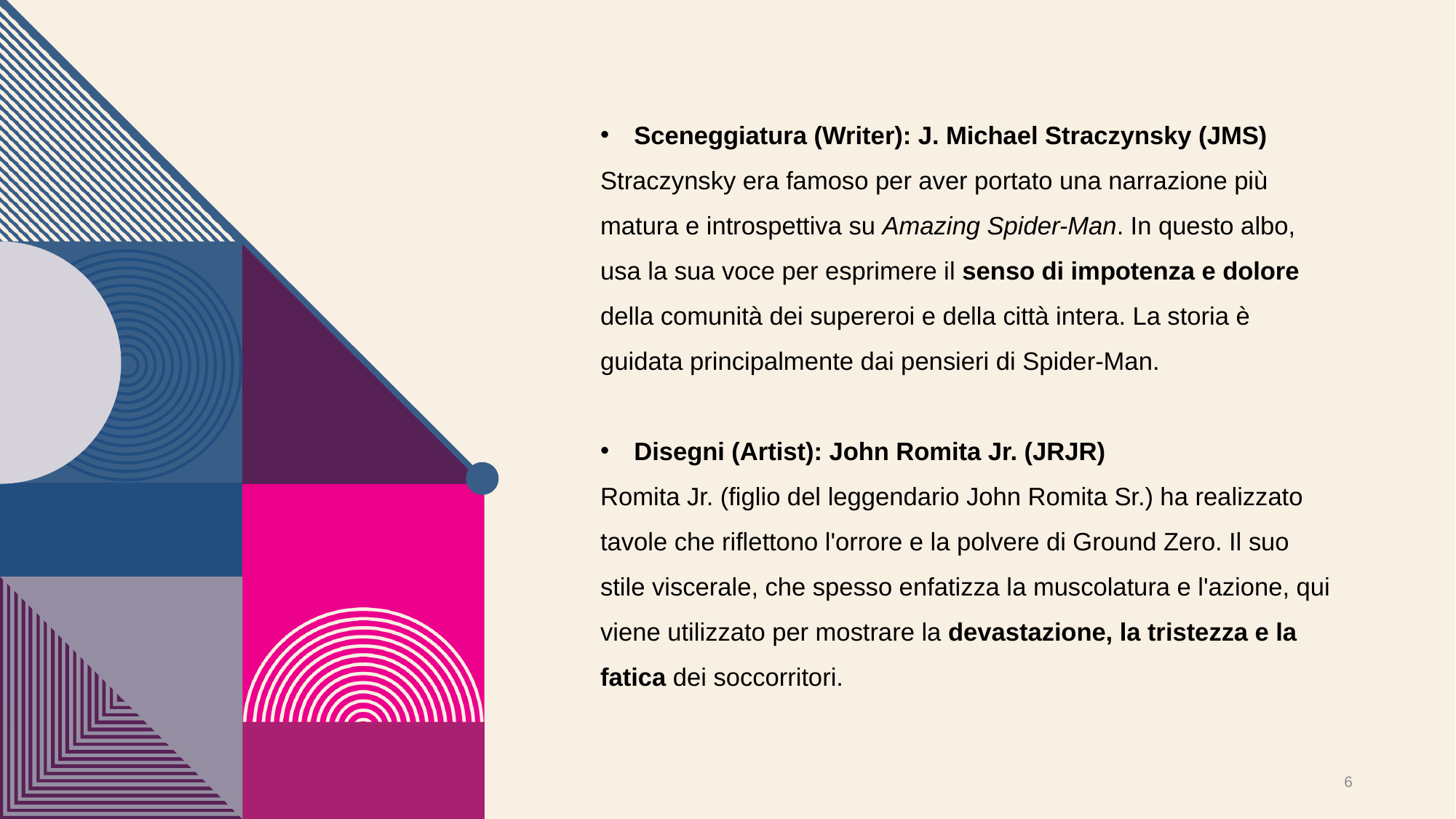

Sceneggiatura (Writer): J. Michael Straczynsky (JMS)
Straczynsky era famoso per aver portato una narrazione più matura e introspettiva su Amazing Spider-Man. In questo albo, usa la sua voce per esprimere il senso di impotenza e dolore della comunità dei supereroi e della città intera. La storia è guidata principalmente dai pensieri di Spider-Man.

Disegni (Artist): John Romita Jr. (JRJR)
Romita Jr. (figlio del leggendario John Romita Sr.) ha realizzato tavole che riflettono l'orrore e la polvere di Ground Zero. Il suo stile viscerale, che spesso enfatizza la muscolatura e l'azione, qui viene utilizzato per mostrare la devastazione, la tristezza e la fatica dei soccorritori.

6